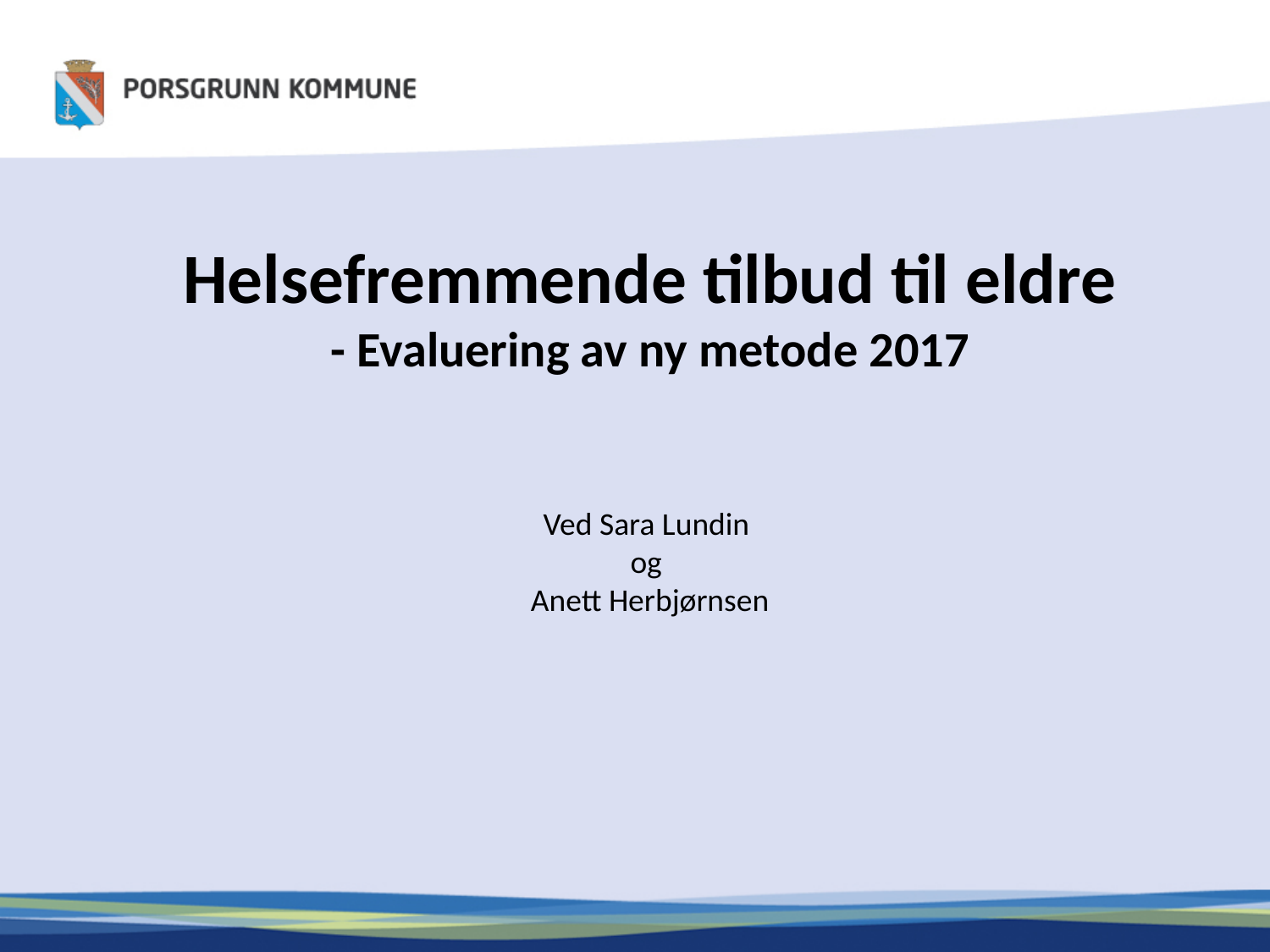

Helsefremmende tilbud til eldre
- Evaluering av ny metode 2017

Ved Sara Lundin
og
Anett Herbjørnsen